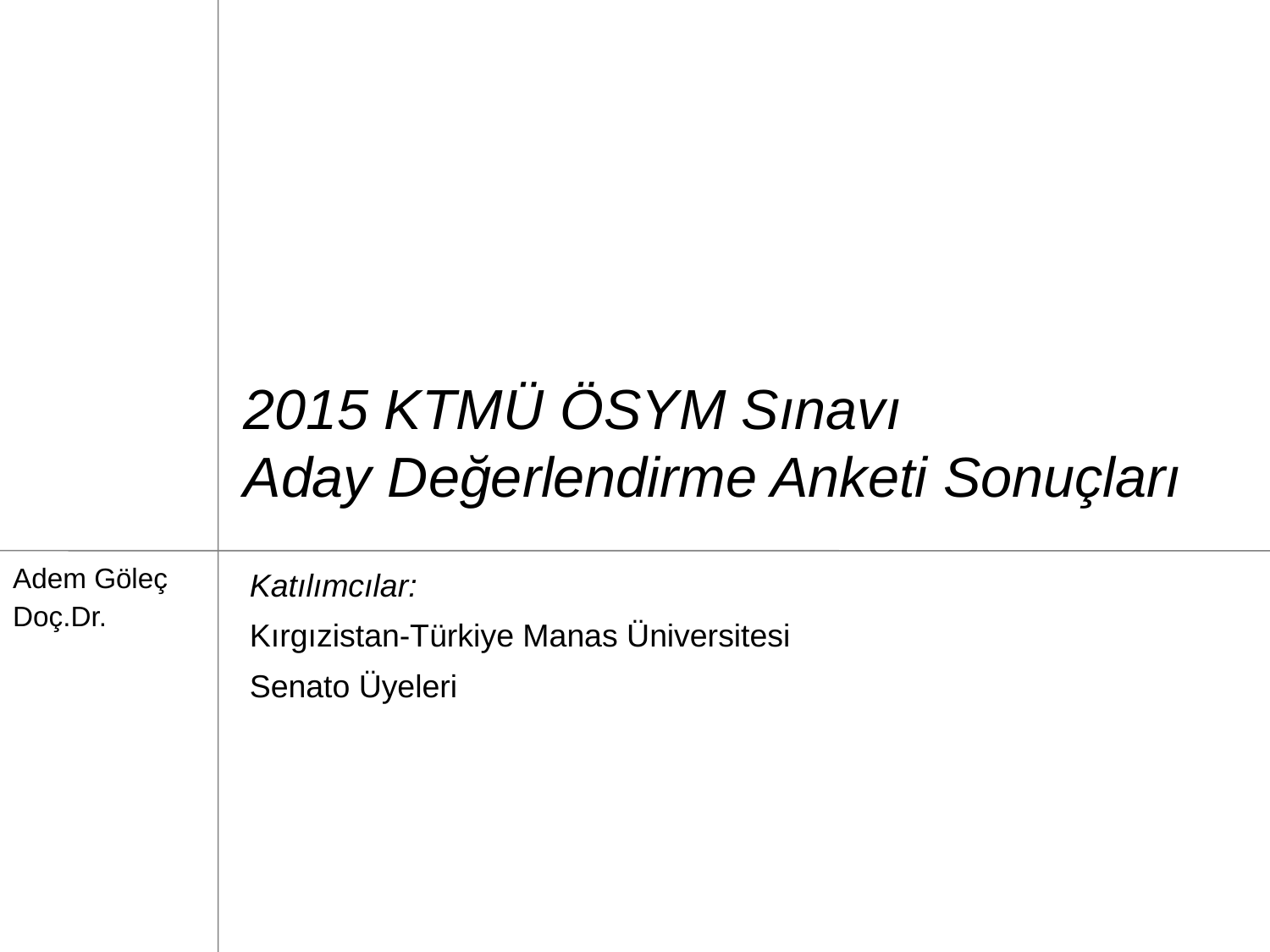

# 2015 KTMÜ ÖSYM Sınavı Aday Değerlendirme Anketi Sonuçları
Adem Göleç
Doç.Dr.
Katılımcılar:
Kırgızistan-Türkiye Manas Üniversitesi
Senato Üyeleri